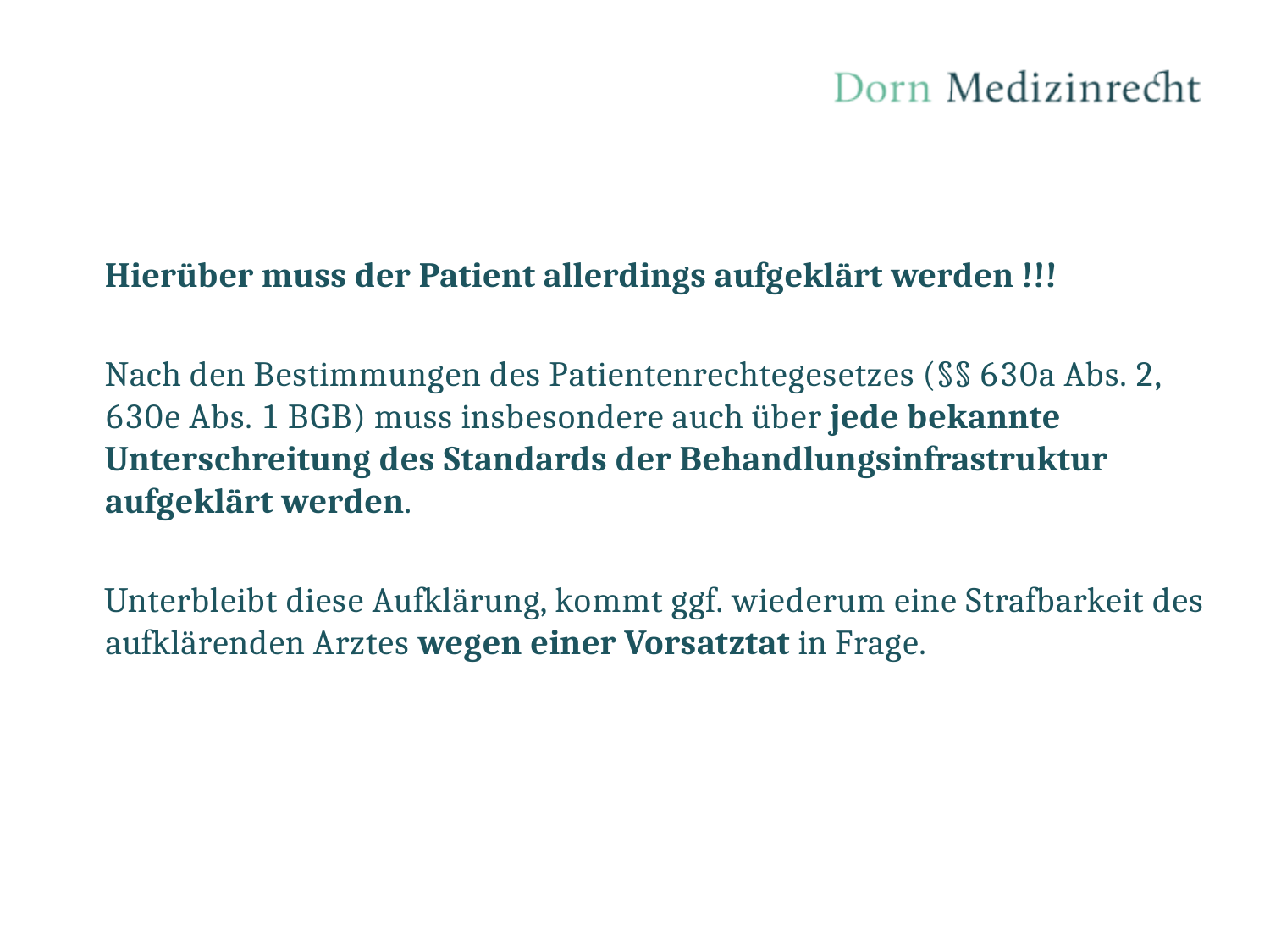

Hierüber muss der Patient allerdings aufgeklärt werden !!!

Nach den Bestimmungen des Patientenrechtegesetzes (§§ 630a Abs. 2, 630e Abs. 1 BGB) muss insbesondere auch über jede bekannte Unterschreitung des Standards der Behandlungsinfrastruktur aufgeklärt werden.

Unterbleibt diese Aufklärung, kommt ggf. wiederum eine Strafbarkeit des aufklärenden Arztes wegen einer Vorsatztat in Frage.